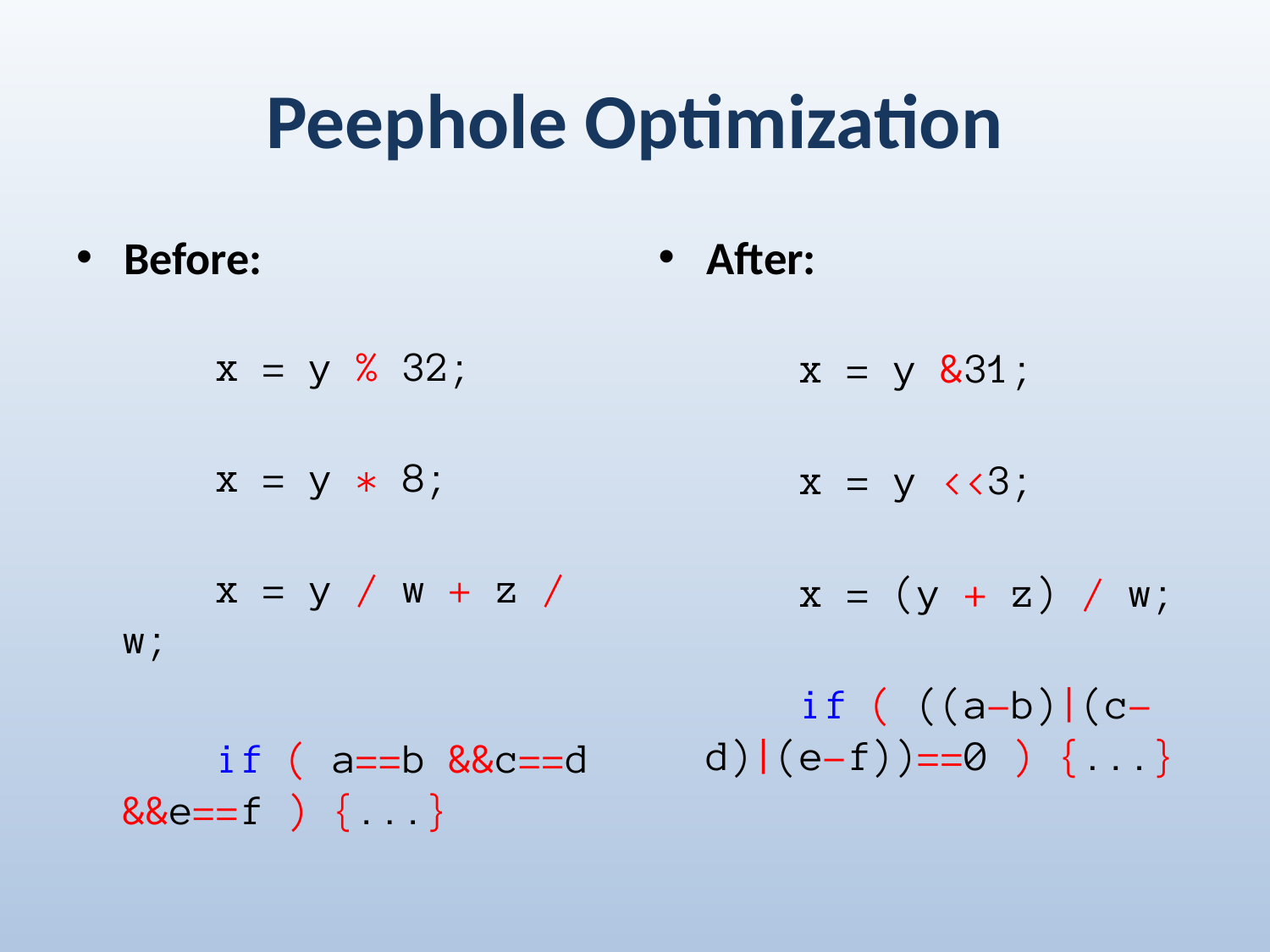

# Peephole Optimization
Before:
    x = y % 32;
    x = y * 8;
    x = y / w + z / w;

	    if ( a==b &&c==d &&e==f ) {...}
After:
    x = y &31;
    x = y <<3;
    x = (y + z) / w;
	    if ( ((a-b)|(c-d)|(e-f))==0 ) {...}